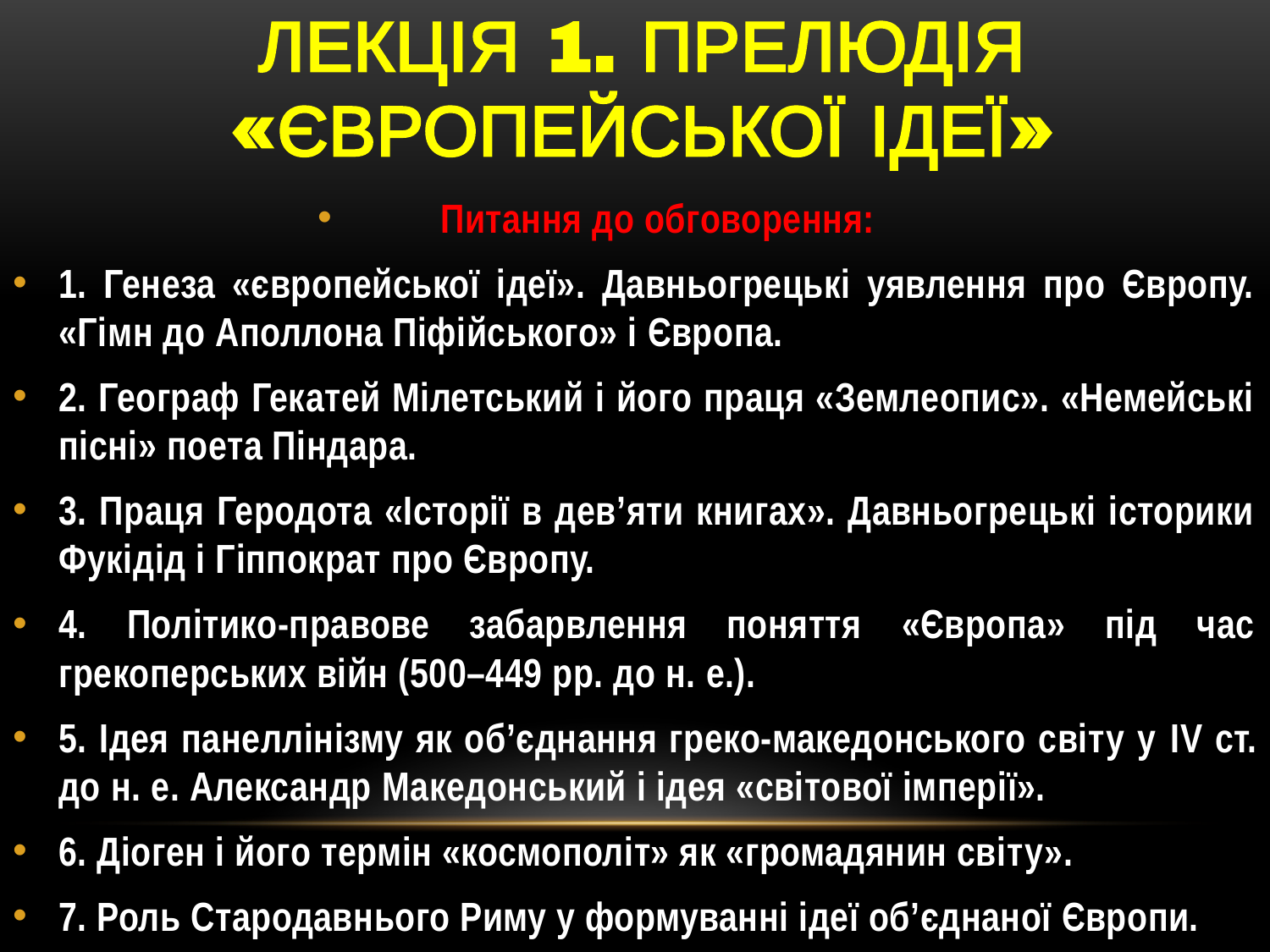

# Лекція 1. Прелюдія «європейської ідеї»
Питання до обговорення:
1. Генеза «європейської ідеї». Давньогрецькі уявлення про Європу. «Гімн до Аполлона Піфійського» і Європа.
2. Географ Гекатей Мілетський і його праця «Землеопис». «Немейські пісні» поета Піндара.
3. Праця Геродота «Історії в дев’яти книгах». Давньогрецькі історики Фукідід і Гіппократ про Європу.
4. Політико-правове забарвлення поняття «Європа» під час грекоперських війн (500–449 рр. до н. е.).
5. Ідея панеллінізму як об’єднання греко-македонського світу у IV ст. до н. е. Александр Македонський і ідея «світової імперії».
6. Діоген і його термін «космополіт» як «громадянин світу».
7. Роль Стародавнього Риму у формуванні ідеї об’єднаної Європи.